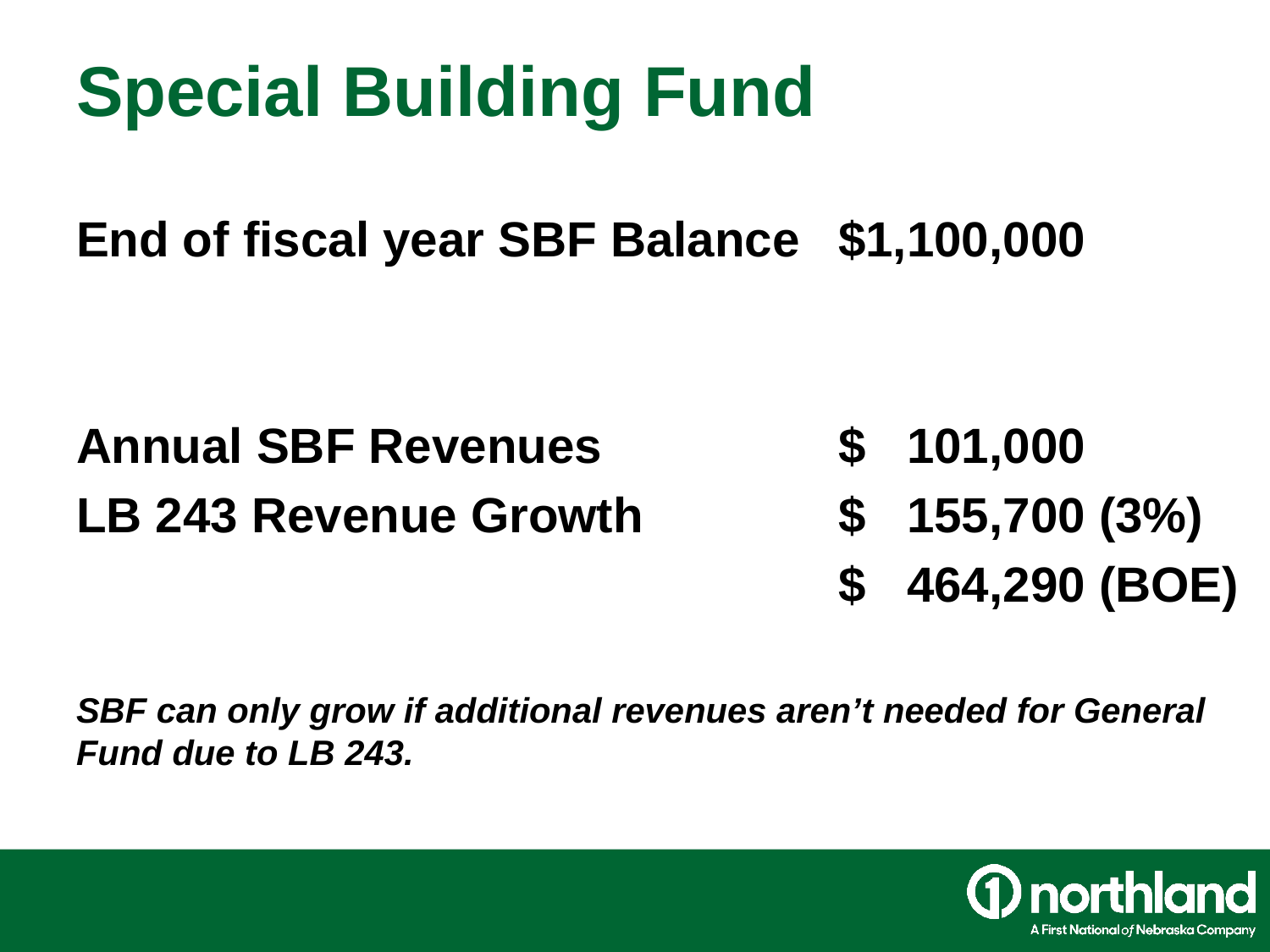

# Special Building Fund
End of fiscal year SBF Balance	$1,100,000

Annual SBF Revenues		$   101,000
LB 243 Revenue Growth		$   155,700 (3%)
						$   464,290 (BOE)

SBF can only grow if additional revenues aren’t needed for General Fund due to LB 243.